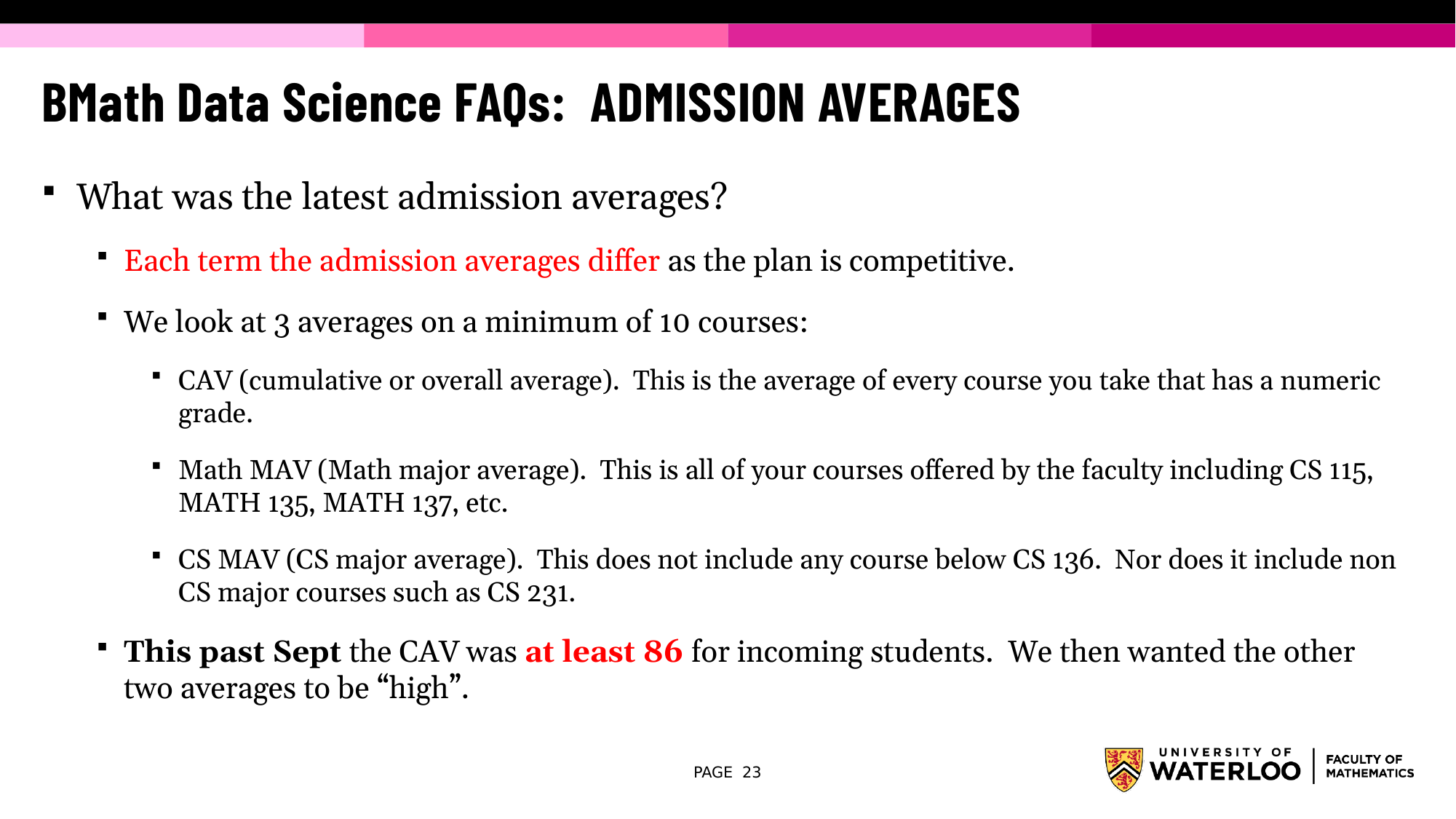

# BMath Data Science FAQs:  ADMISSION AVERAGES
What was the latest admission averages?
Each term the admission averages differ as the plan is competitive.
We look at 3 averages on a minimum of 10 courses:
CAV (cumulative or overall average).  This is the average of every course you take that has a numeric grade.
Math MAV (Math major average).  This is all of your courses offered by the faculty including CS 115, MATH 135, MATH 137, etc.
CS MAV (CS major average).  This does not include any course below CS 136.  Nor does it include non CS major courses such as CS 231.
This past Sept the CAV was at least 86 for incoming students.  We then wanted the other two averages to be “high”.
PAGE  23